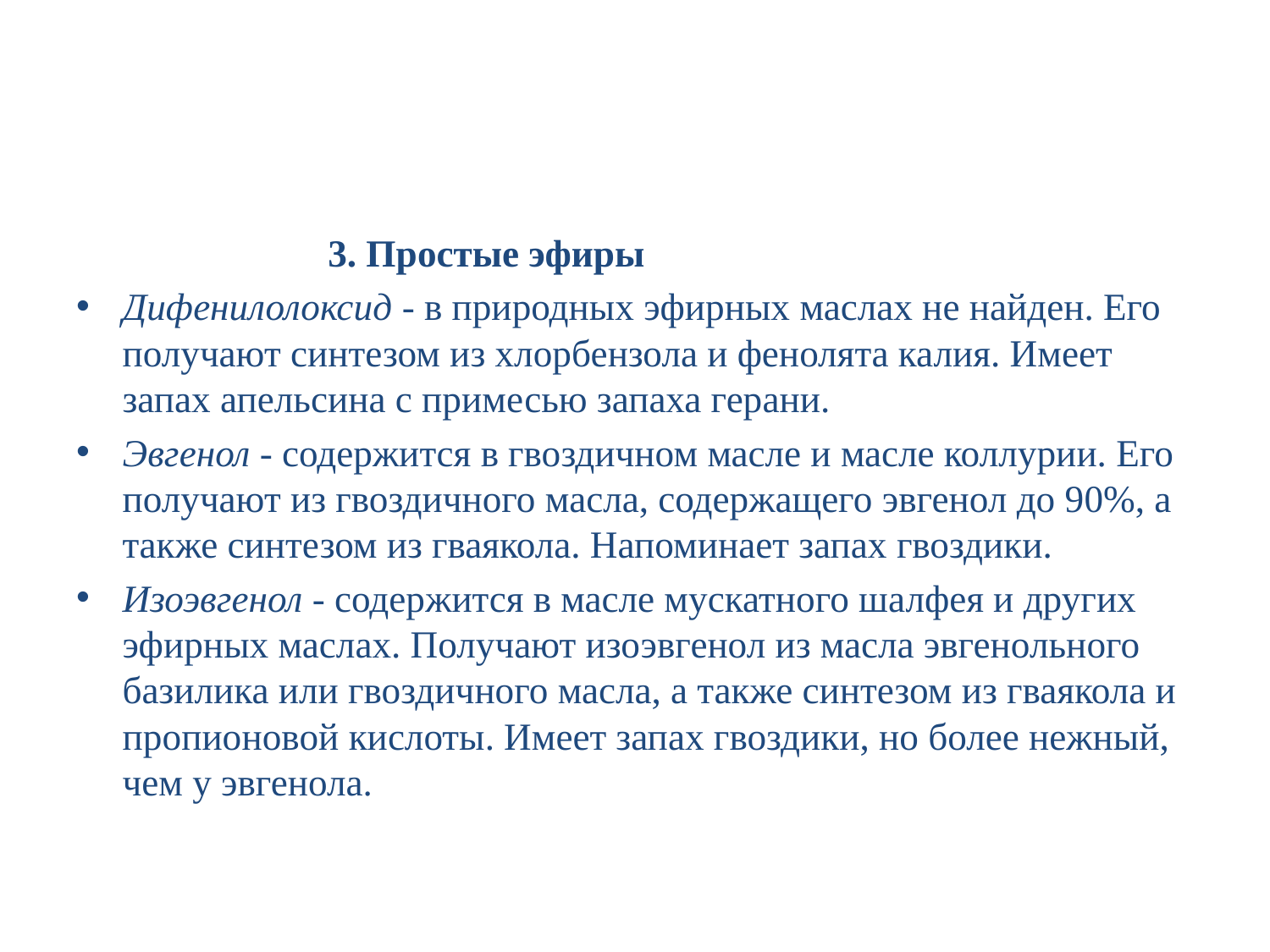

#
                             3. Простые эфиры
Дифенилолоксид - в природных эфирных маслах не найден. Его получают синтезом из хлорбензола и фенолята калия. Имеет запах апельсина с примесью запаха герани.
Эвгенол - содержится в гвоздичном масле и масле коллурии. Его получают из гвоздичного масла, содержащего эвгенол до 90%, а также синтезом из гваякола. Напоминает запах гвоздики.
Изоэвгенол - содержится в масле мускатного шалфея и других эфирных маслах. Получают изоэвгенол из масла эвгенольного базилика или гвоздичного масла, а также синтезом из гваякола и пропионовой кислоты. Имеет запах гвоздики, но более нежный, чем у эвгенола.